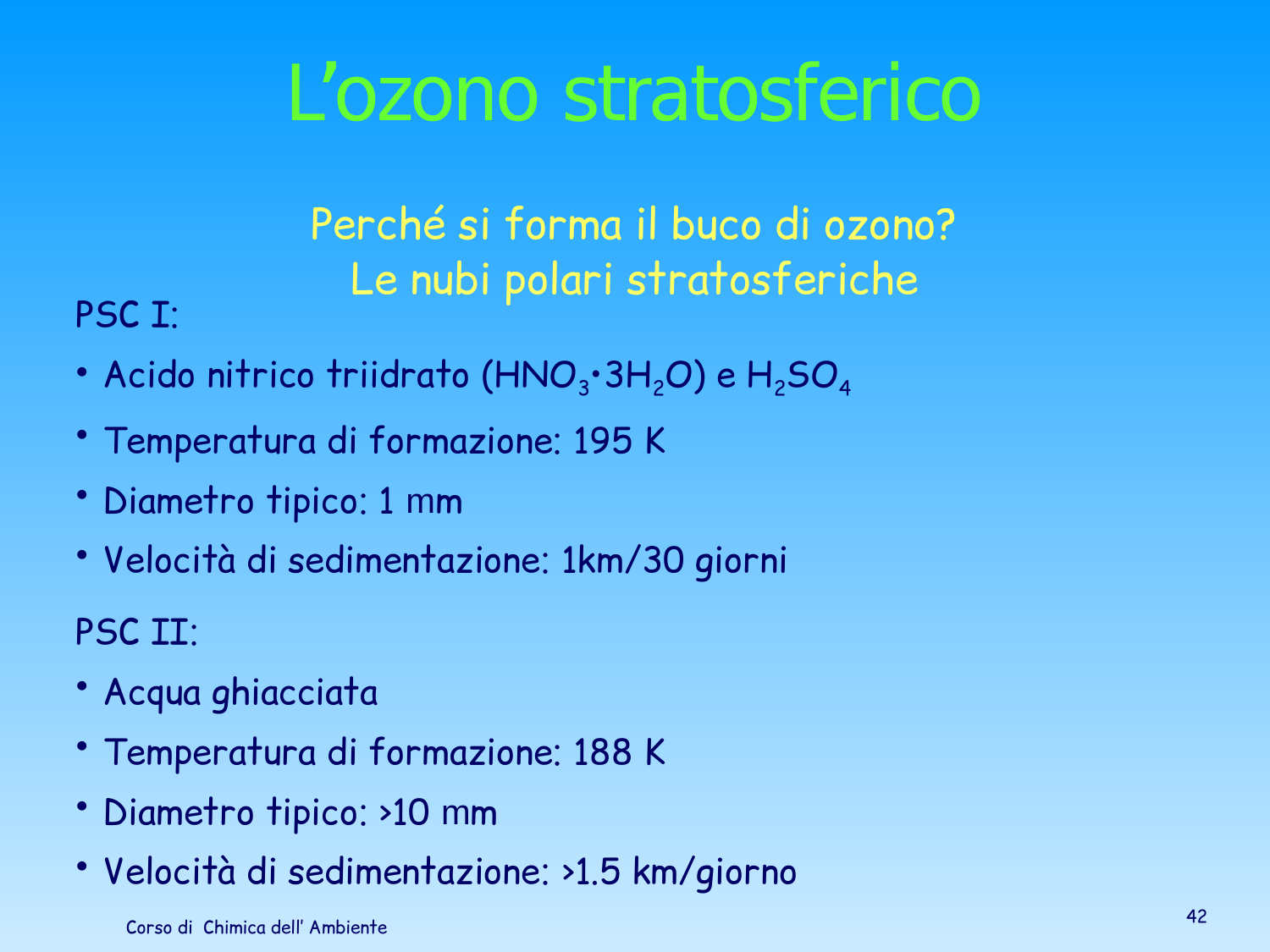

L’ozono stratosferico
Perché si forma il buco di ozono?
Le nubi polari stratosferiche
PSC I:
Acido nitrico triidrato (HNO3•3H2O) e H2SO4
Temperatura di formazione: 195 K
Diametro tipico: 1 mm
Velocità di sedimentazione: 1km/30 giorni
PSC II:
Acqua ghiacciata
Temperatura di formazione: 188 K
Diametro tipico: >10 mm
Velocità di sedimentazione: >1.5 km/giorno
42
Corso di  Chimica dell’ Ambiente